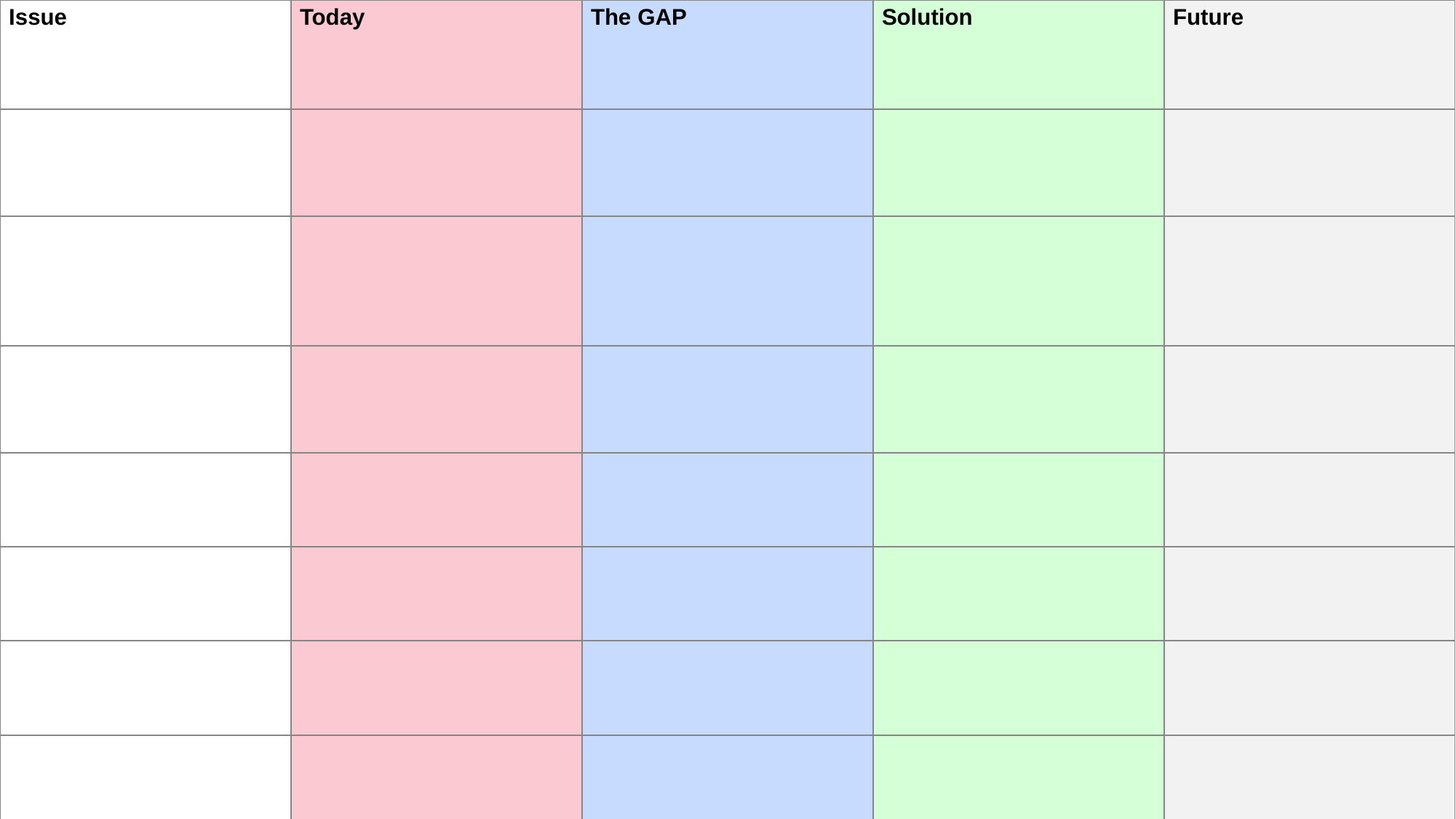

| Issue​ | Today​ | The GAP​ | Solution​ | Future​ |
| --- | --- | --- | --- | --- |
|  |  |  |  |  |
|  |  |  |  | ​ |
|  |  |  |  |  |
| ​ | ​ | ​ | ​ | ​ |
| ​ | ​ | ​ | ​ | ​ |
| ​ | ​ | ​ | ​ | ​ |
| ​ | ​ | ​ | ​ | ​ |